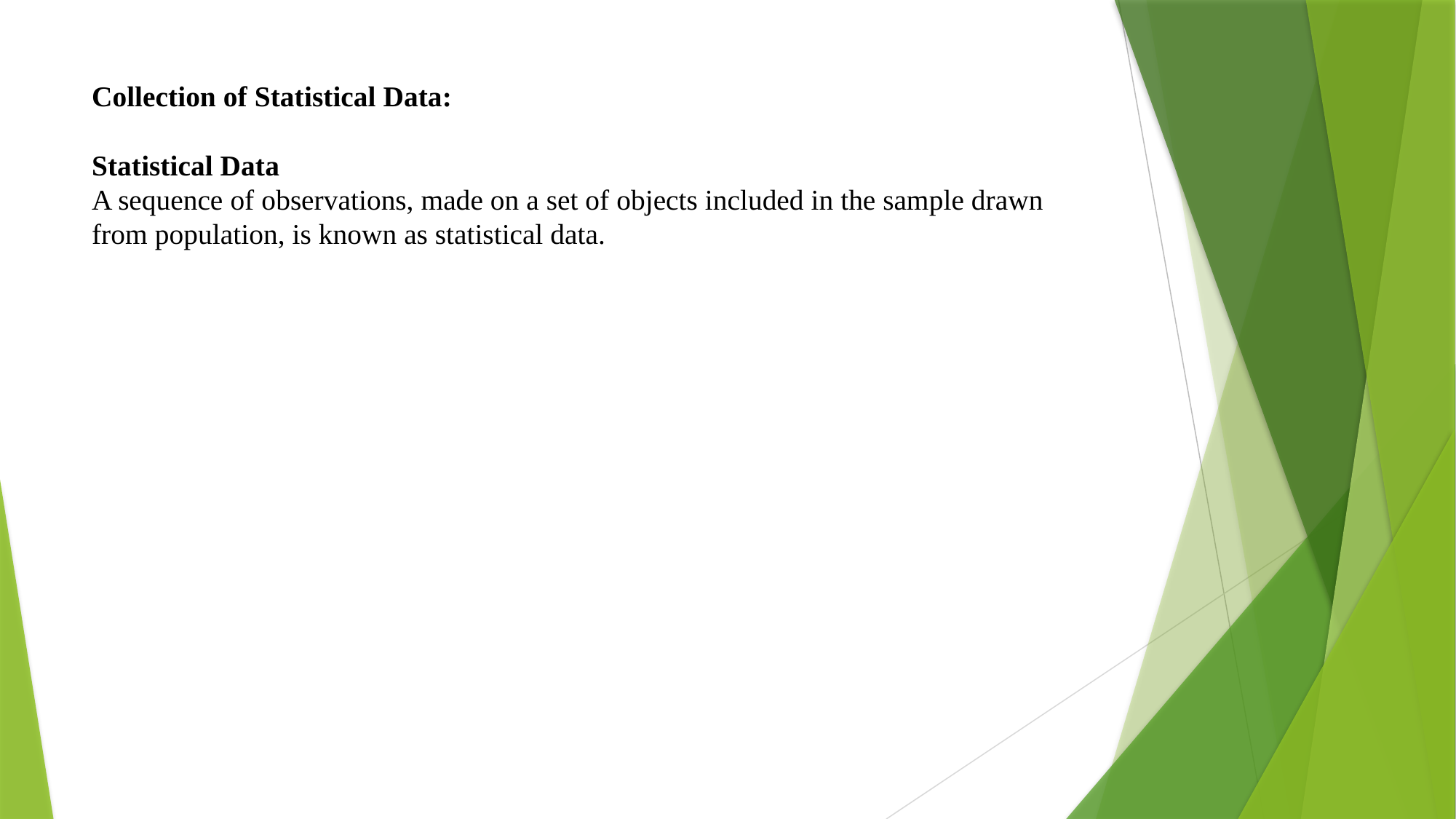

# Collection of Statistical Data: Statistical Data A sequence of observations, made on a set of objects included in the sample drawn from population, is known as statistical data.